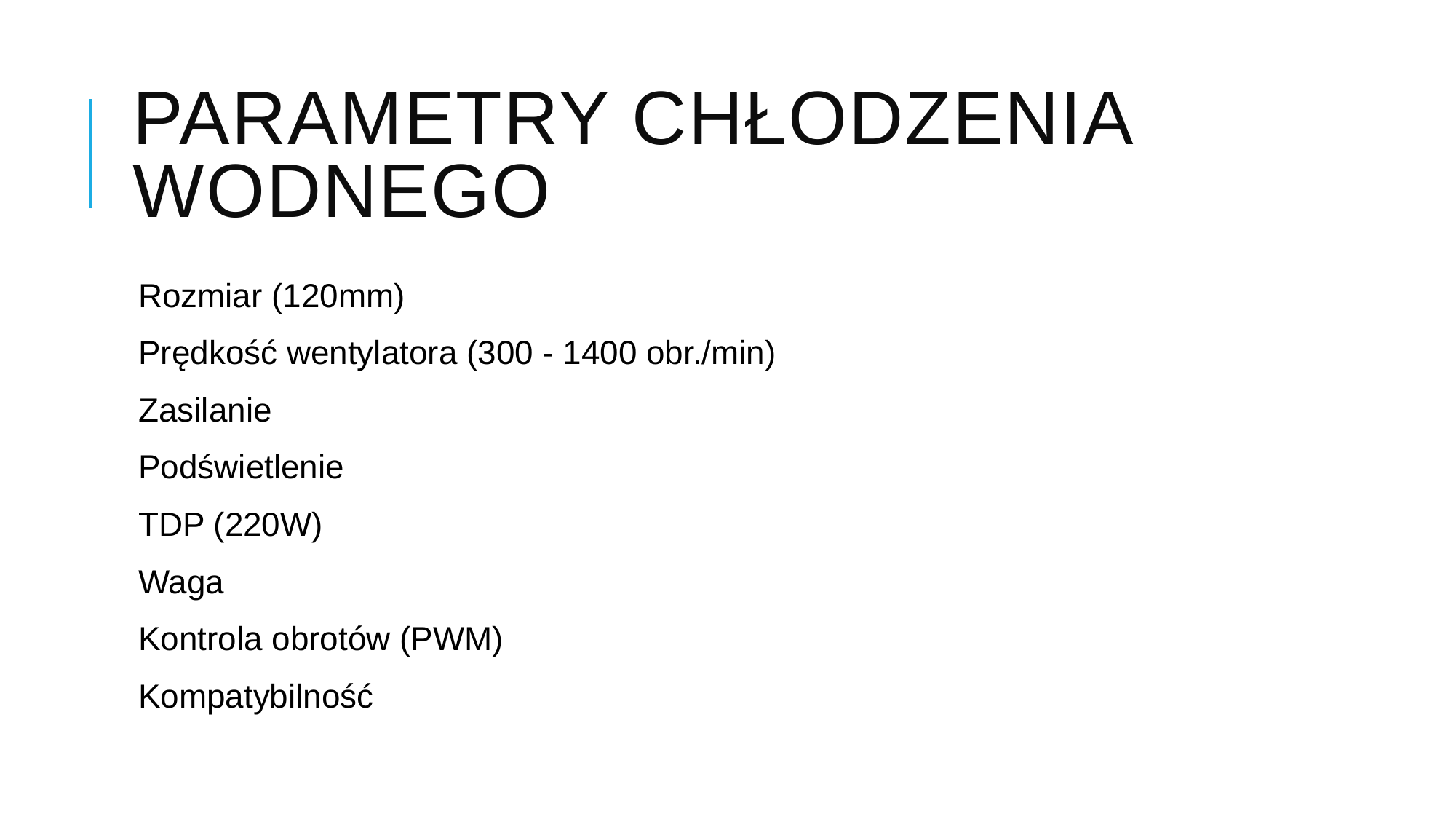

# Parametry chłodzenia wodnego
Rozmiar (120mm)
Prędkość wentylatora (300 - 1400 obr./min)
Zasilanie
Podświetlenie
TDP (220W)
Waga
Kontrola obrotów (PWM)
Kompatybilność